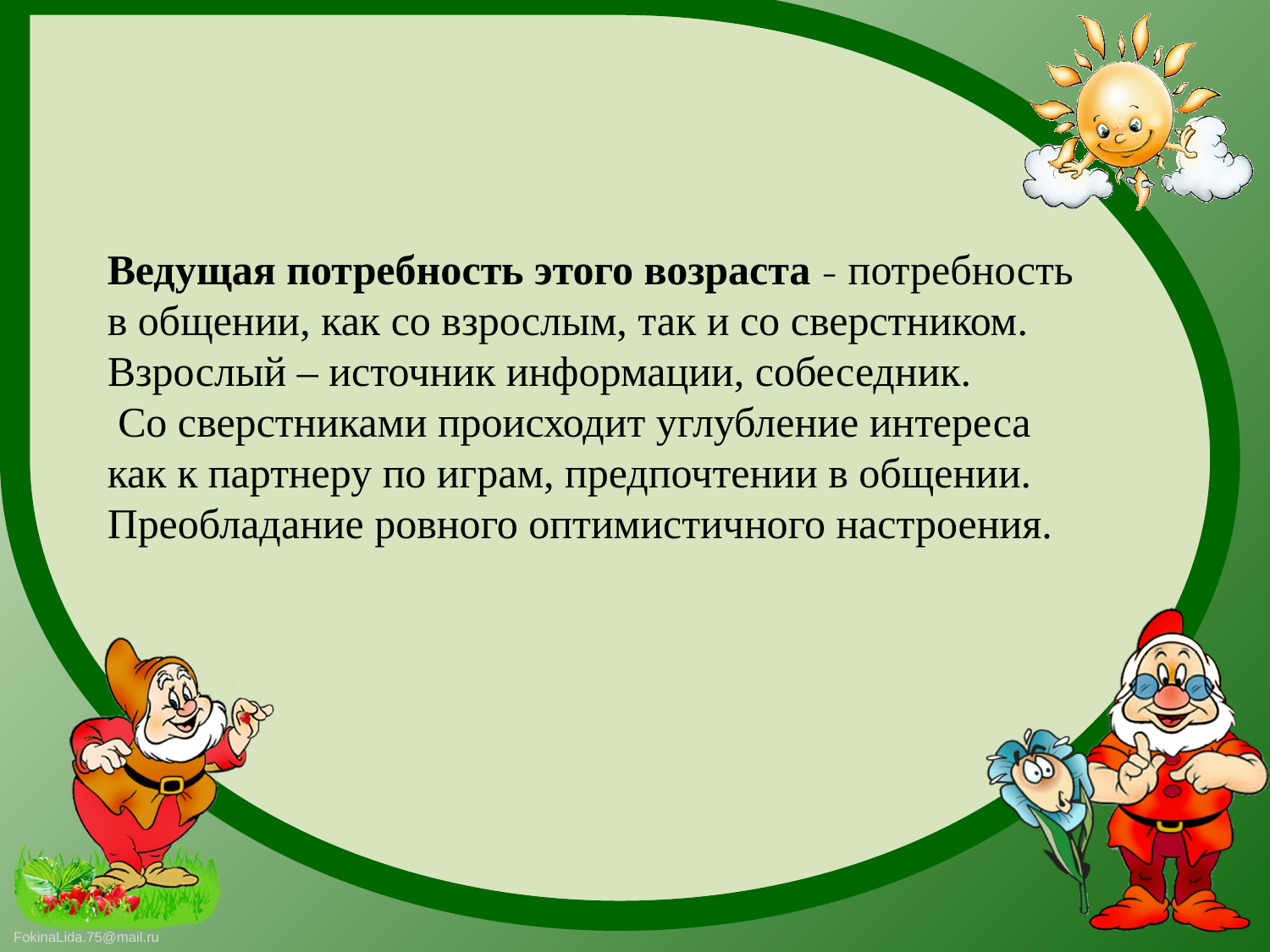

Ведущая потребность этого возраста – потребность в общении, как со взрослым, так и со сверстником.
Взрослый – источник информации, собеседник.
 Со сверстниками происходит углубление интереса как к партнеру по играм, предпочтении в общении. Преобладание ровного оптимистичного настроения.